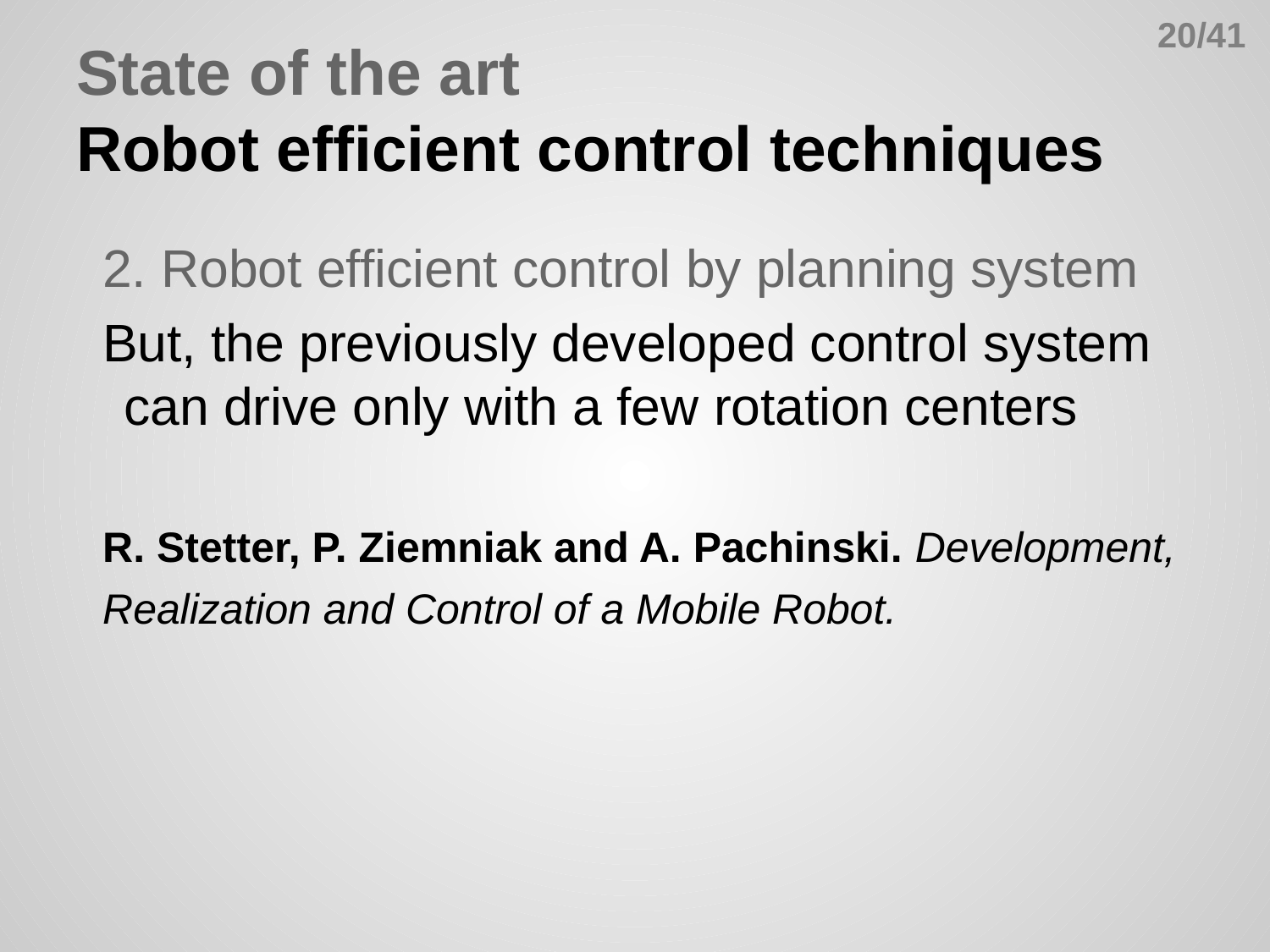

20/41
# State of the art
Robot efficient control techniques
2. Robot efficient control by planning system
But, the previously developed control system can drive only with a few rotation centers

R. Stetter, P. Ziemniak and A. Pachinski. Development,
Realization and Control of a Mobile Robot.